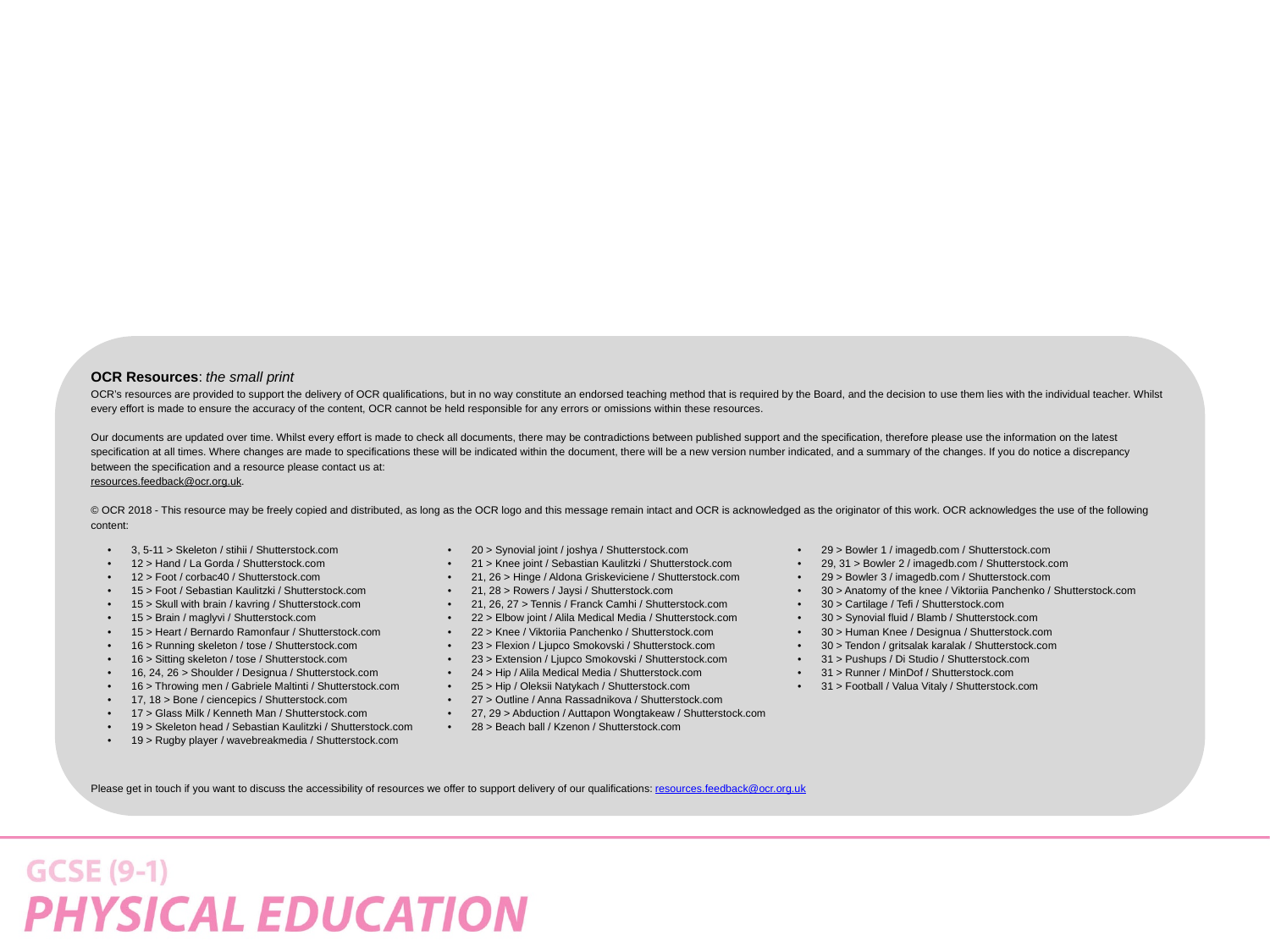

OCR Resources: the small print
OCR’s resources are provided to support the delivery of OCR qualifications, but in no way constitute an endorsed teaching method that is required by the Board, and the decision to use them lies with the individual teacher. Whilst every effort is made to ensure the accuracy of the content, OCR cannot be held responsible for any errors or omissions within these resources.

Our documents are updated over time. Whilst every effort is made to check all documents, there may be contradictions between published support and the specification, therefore please use the information on the latest specification at all times. Where changes are made to specifications these will be indicated within the document, there will be a new version number indicated, and a summary of the changes. If you do notice a discrepancy between the specification and a resource please contact us at:
resources.feedback@ocr.org.uk.
© OCR 2018 - This resource may be freely copied and distributed, as long as the OCR logo and this message remain intact and OCR is acknowledged as the originator of this work. OCR acknowledges the use of the following content:

Please get in touch if you want to discuss the accessibility of resources we offer to support delivery of our qualifications: resources.feedback@ocr.org.uk
| 3, 5-11 > Skeleton / stihii / Shutterstock.com 12 > Hand / La Gorda / Shutterstock.com 12 > Foot / corbac40 / Shutterstock.com 15 > Foot / Sebastian Kaulitzki / Shutterstock.com 15 > Skull with brain / kavring / Shutterstock.com 15 > Brain / maglyvi / Shutterstock.com 15 > Heart / Bernardo Ramonfaur / Shutterstock.com 16 > Running skeleton / tose / Shutterstock.com 16 > Sitting skeleton / tose / Shutterstock.com 16, 24, 26 > Shoulder / Designua / Shutterstock.com 16 > Throwing men / Gabriele Maltinti / Shutterstock.com 17, 18 > Bone / ciencepics / Shutterstock.com 17 > Glass Milk / Kenneth Man / Shutterstock.com 19 > Skeleton head / Sebastian Kaulitzki / Shutterstock.com 19 > Rugby player / wavebreakmedia / Shutterstock.com | 20 > Synovial joint / joshya / Shutterstock.com 21 > Knee joint / Sebastian Kaulitzki / Shutterstock.com 21, 26 > Hinge / Aldona Griskeviciene / Shutterstock.com 21, 28 > Rowers / Jaysi / Shutterstock.com 21, 26, 27 > Tennis / Franck Camhi / Shutterstock.com 22 > Elbow joint / Alila Medical Media / Shutterstock.com 22 > Knee / Viktoriia Panchenko / Shutterstock.com 23 > Flexion / Ljupco Smokovski / Shutterstock.com 23 > Extension / Ljupco Smokovski / Shutterstock.com 24 > Hip / Alila Medical Media / Shutterstock.com 25 > Hip / Oleksii Natykach / Shutterstock.com 27 > Outline / Anna Rassadnikova / Shutterstock.com 27, 29 > Abduction / Auttapon Wongtakeaw / Shutterstock.com 28 > Beach ball / Kzenon / Shutterstock.com | 29 > Bowler 1 / imagedb.com / Shutterstock.com 29, 31 > Bowler 2 / imagedb.com / Shutterstock.com 29 > Bowler 3 / imagedb.com / Shutterstock.com 30 > Anatomy of the knee / Viktoriia Panchenko / Shutterstock.com 30 > Cartilage / Tefi / Shutterstock.com 30 > Synovial fluid / Blamb / Shutterstock.com 30 > Human Knee / Designua / Shutterstock.com 30 > Tendon / gritsalak karalak / Shutterstock.com 31 > Pushups / Di Studio / Shutterstock.com 31 > Runner / MinDof / Shutterstock.com 31 > Football / Valua Vitaly / Shutterstock.com |
| --- | --- | --- |